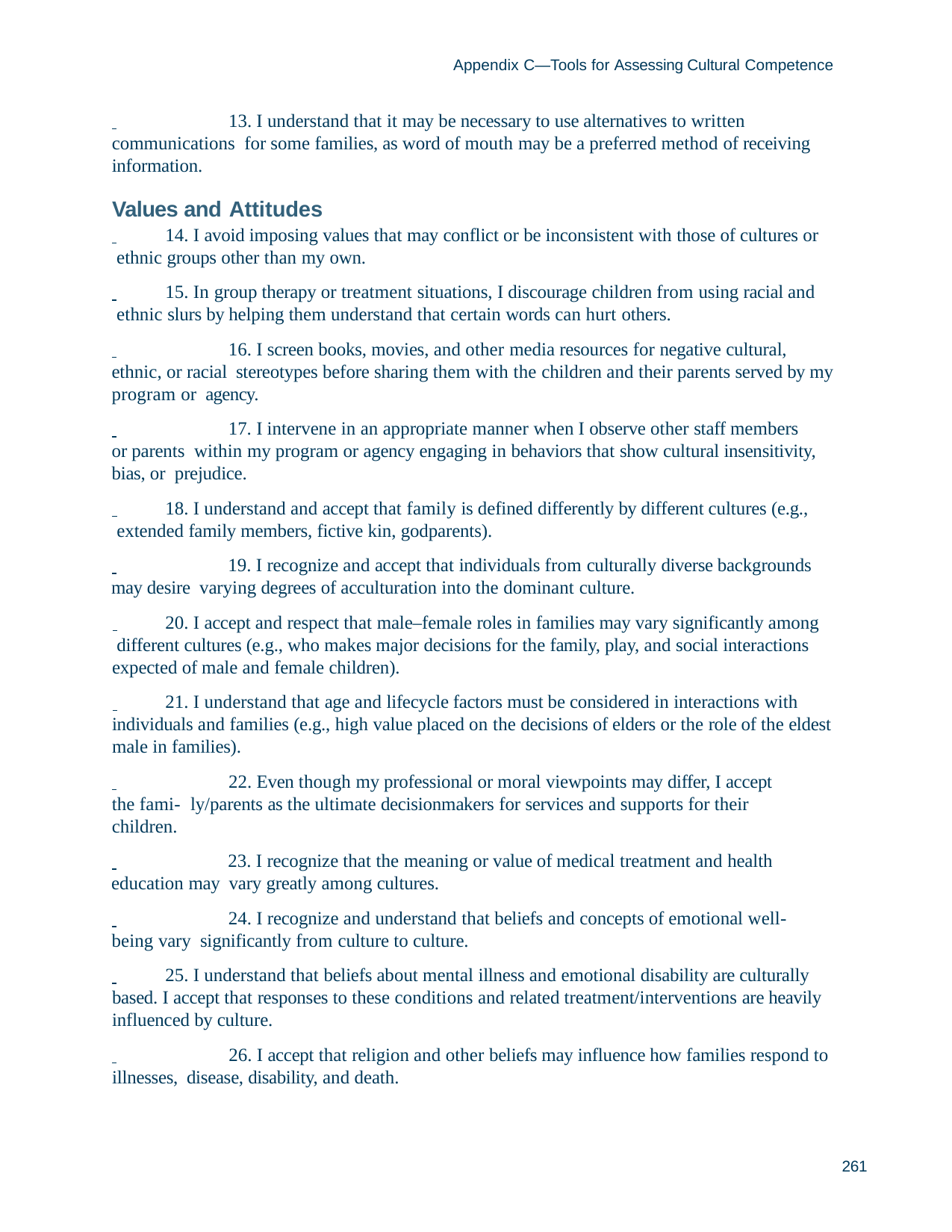

Appendix C—Tools for Assessing Cultural Competence

 	 13. I understand that it may be necessary to use alternatives to written communications  for some families, as word of mouth may be a preferred method of receiving information.

Values and Attitudes
 	 14. I avoid imposing values that may conflict or be inconsistent with those of cultures or  ethnic groups other than my own.
 	 15. In group therapy or treatment situations, I discourage children from using racial and  ethnic slurs by helping them understand that certain words can hurt others.
 	 16. I screen books, movies, and other media resources for negative cultural, ethnic, or racial  stereotypes before sharing them with the children and their parents served by my program or  agency.
 	 17. I intervene in an appropriate manner when I observe other staff members or parents  within my program or agency engaging in behaviors that show cultural insensitivity, bias, or  prejudice.
 	 18. I understand and accept that family is defined differently by different cultures (e.g.,  extended family members, fictive kin, godparents).
 	 19. I recognize and accept that individuals from culturally diverse backgrounds may desire  varying degrees of acculturation into the dominant culture.
 	 20. I accept and respect that male–female roles in families may vary significantly among  different cultures (e.g., who makes major decisions for the family, play, and social interactions  expected of male and female children).
 	 21. I understand that age and lifecycle factors must be considered in interactions with  individuals and families (e.g., high value placed on the decisions of elders or the role of the eldest  male in families).
 	 22. Even though my professional or moral viewpoints may differ, I accept the fami-  ly/parents as the ultimate decisionmakers for services and supports for their children.
 	 23. I recognize that the meaning or value of medical treatment and health education may  vary greatly among cultures.
 	 24. I recognize and understand that beliefs and concepts of emotional well-being vary  significantly from culture to culture.
 	 25. I understand that beliefs about mental illness and emotional disability are culturally  based. I accept that responses to these conditions and related treatment/interventions are heavily  influenced by culture.
 	 26. I accept that religion and other beliefs may influence how families respond to illnesses,  disease, disability, and death.
261